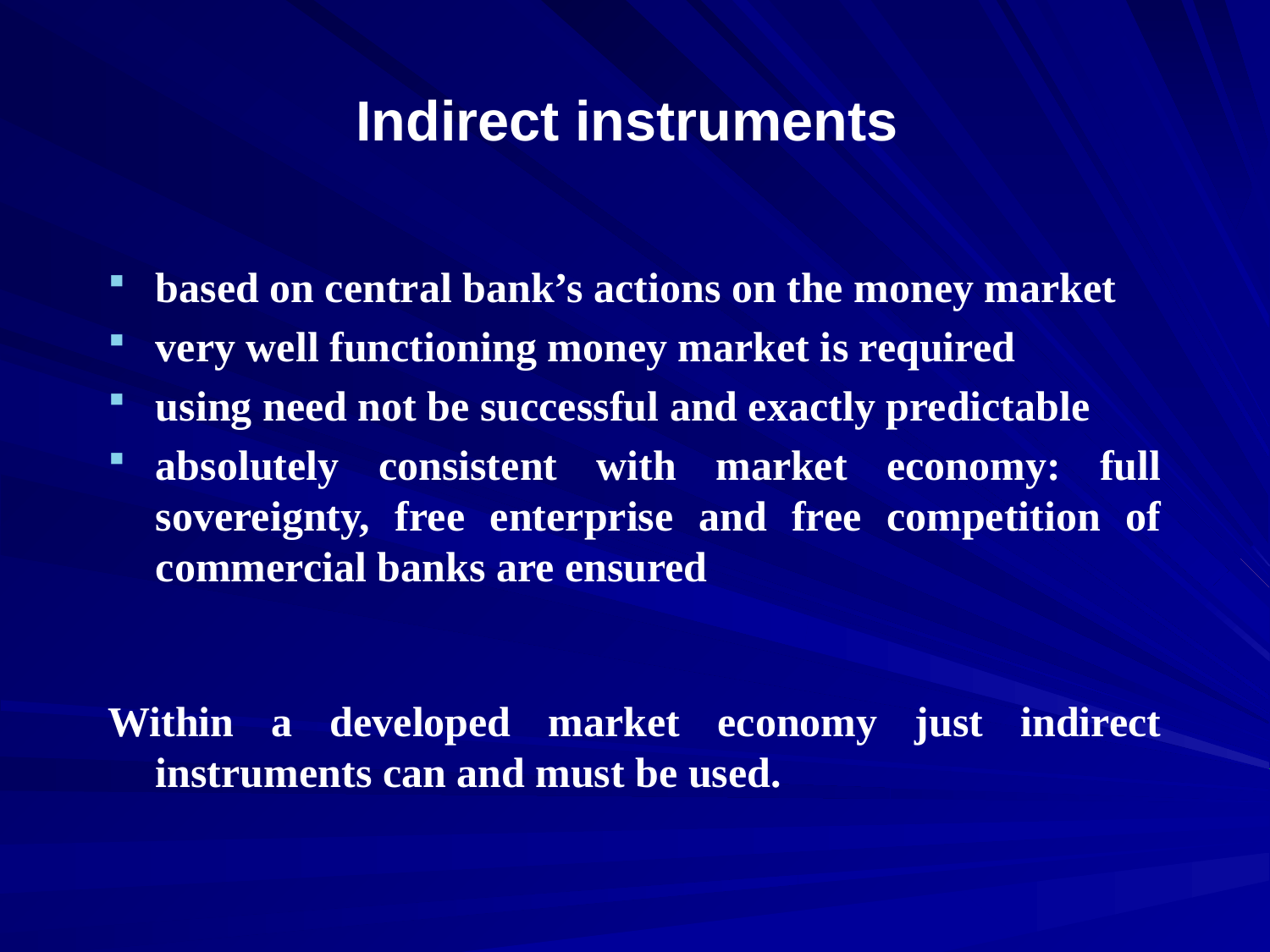

# Indirect instruments
based on central bank’s actions on the money market
very well functioning money market is required
using need not be successful and exactly predictable
absolutely consistent with market economy: full sovereignty, free enterprise and free competition of commercial banks are ensured
Within a developed market economy just indirect instruments can and must be used.